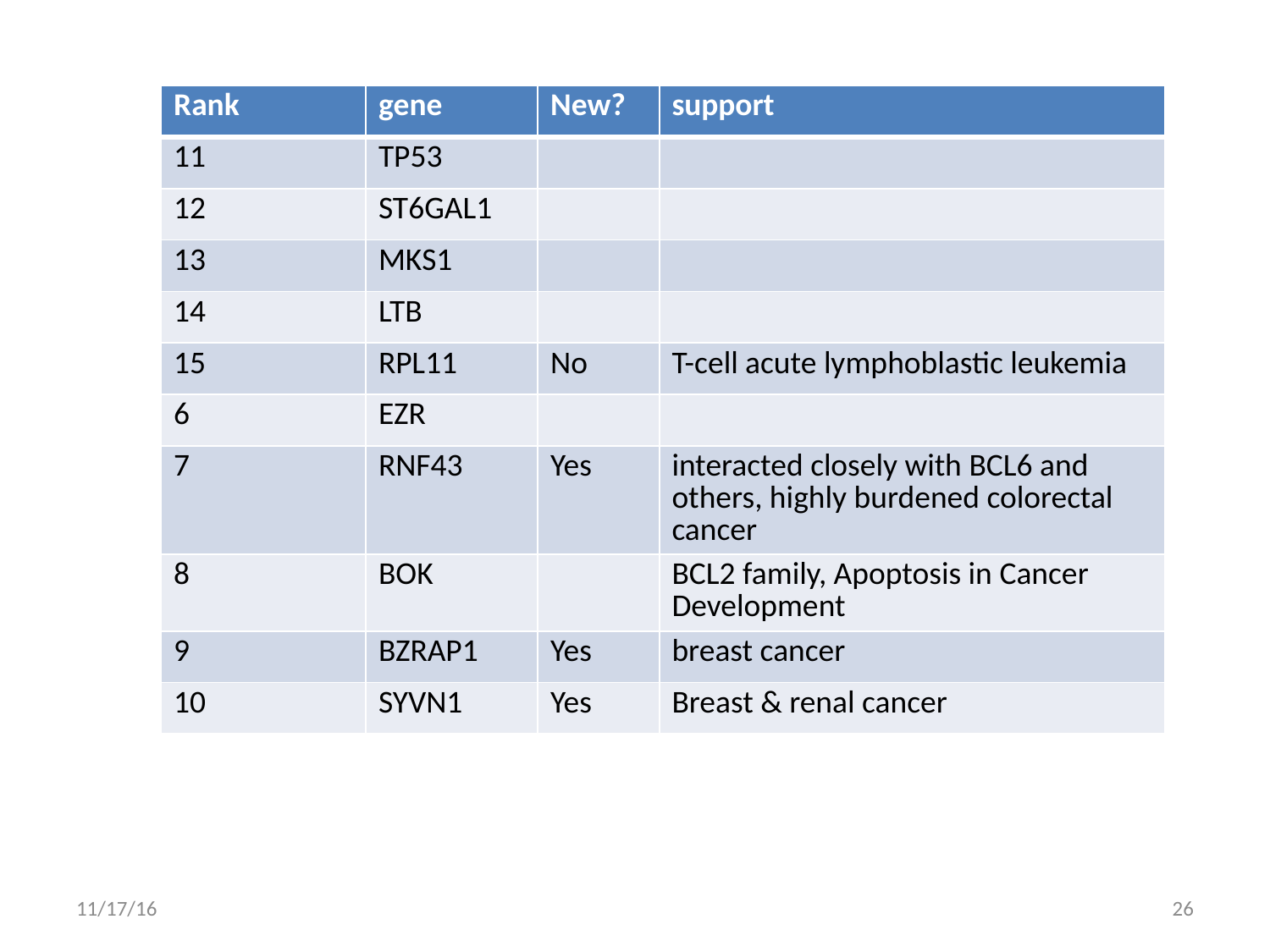

| Rank | gene | New? | support |
| --- | --- | --- | --- |
| 11 | TP53 |  |  |
| 12 | ST6GAL1 |  |  |
| 13 | MKS1 |  |  |
| 14 | LTB |  |  |
| 15 | RPL11 | No | T-cell acute lymphoblastic leukemia |
| 6 | EZR |  |  |
| 7 | RNF43 | Yes | interacted closely with BCL6 and others, highly burdened colorectal cancer |
| 8 | BOK |  | BCL2 family, Apoptosis in Cancer Development |
| 9 | BZRAP1 | Yes | breast cancer |
| 10 | SYVN1 | Yes | Breast & renal cancer |
11/17/16
26